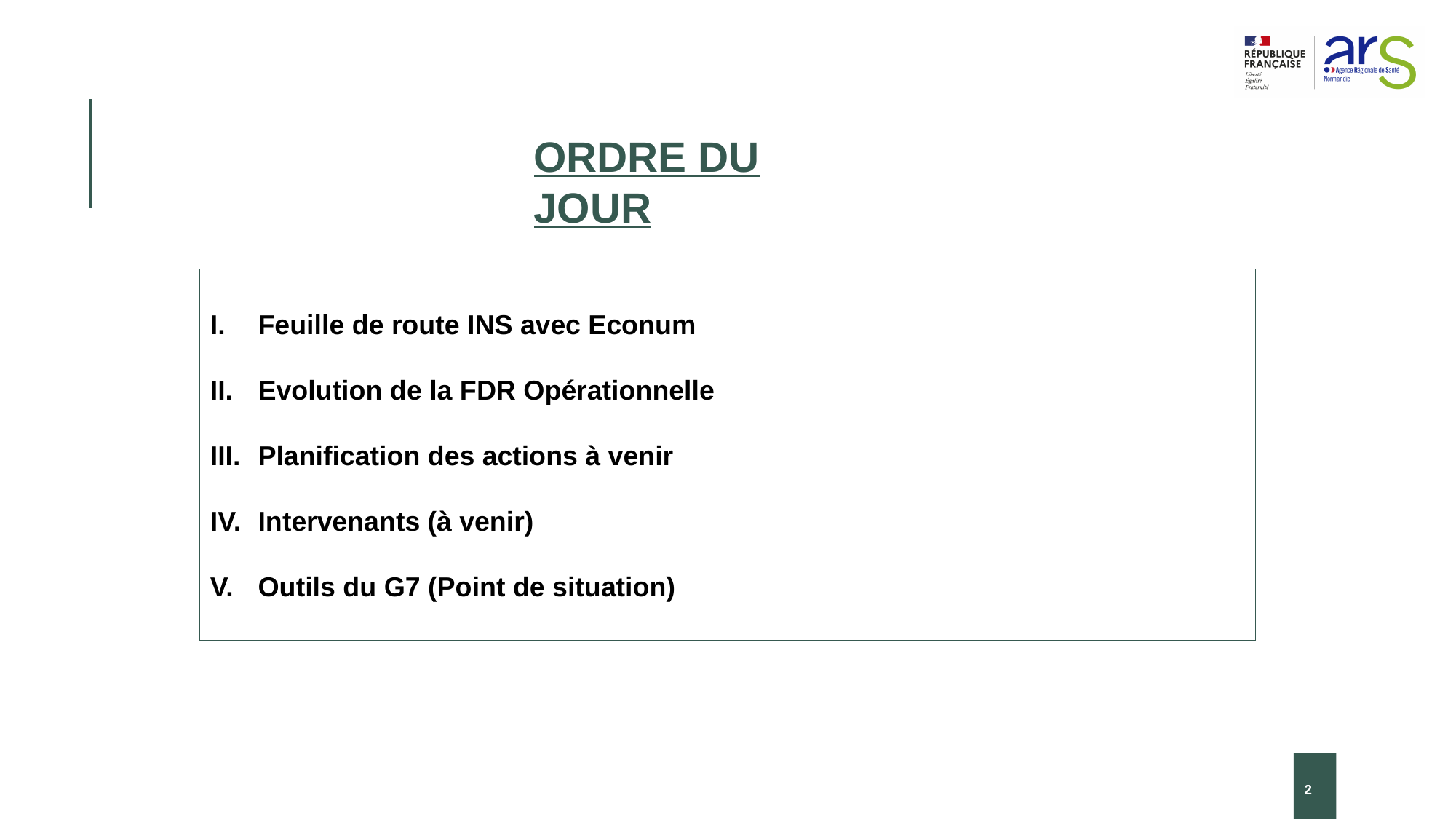

ORDRE DU JOUR

Feuille de route INS avec Econum

Evolution de la FDR Opérationnelle

Planification des actions à venir

Intervenants (à venir)

Outils du G7 (Point de situation)

2